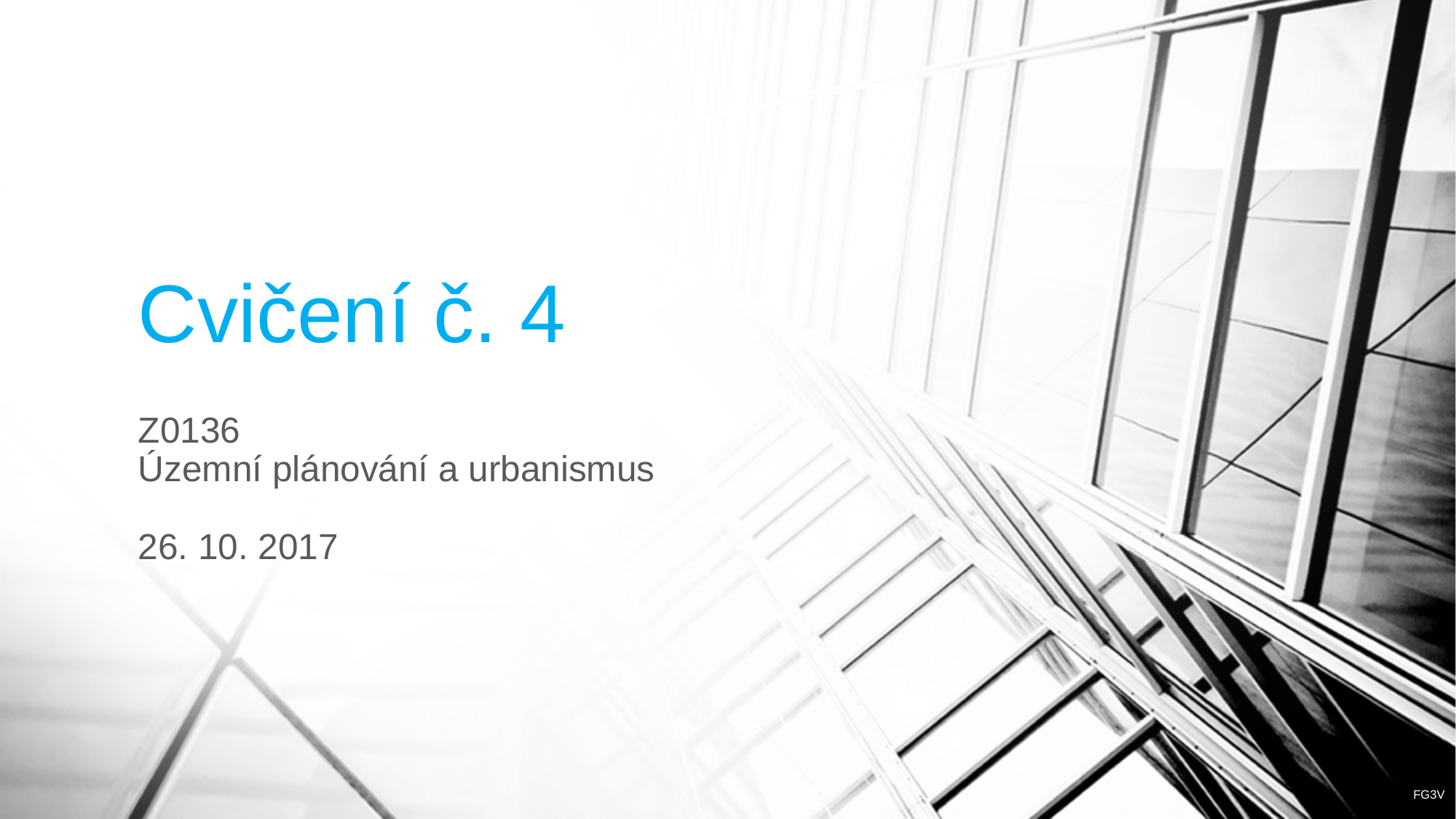

# Cvičení č. 4
Z0136
Územní plánování a urbanismus

26. 10. 2017
FG3V